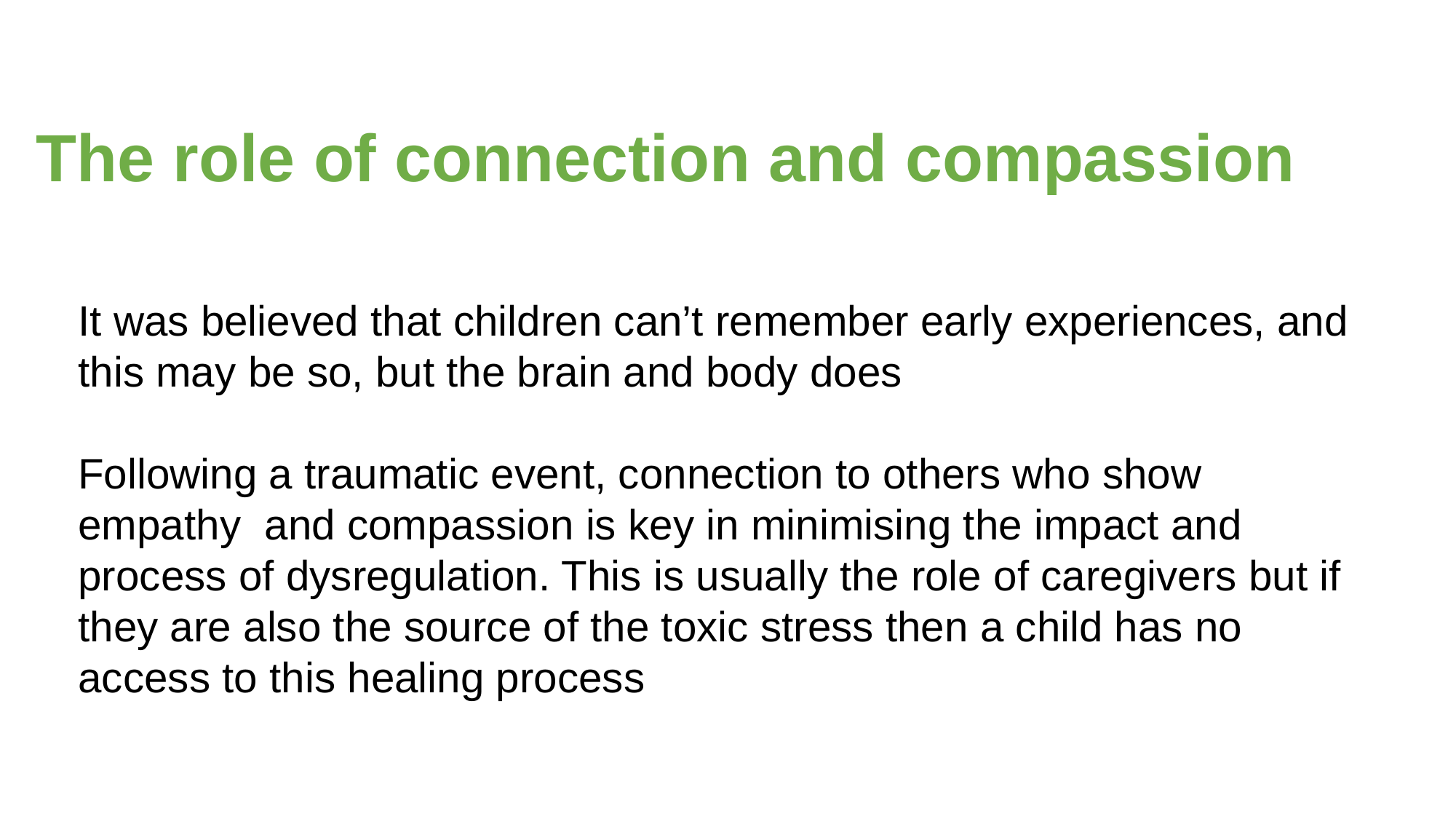

# The role of connection and compassion
It was believed that children can’t remember early experiences, and this may be so, but the brain and body does

Following a traumatic event, connection to others who show empathy  and compassion is key in minimising the impact and process of dysregulation. This is usually the role of caregivers but if they are also the source of the toxic stress then a child has no access to this healing process